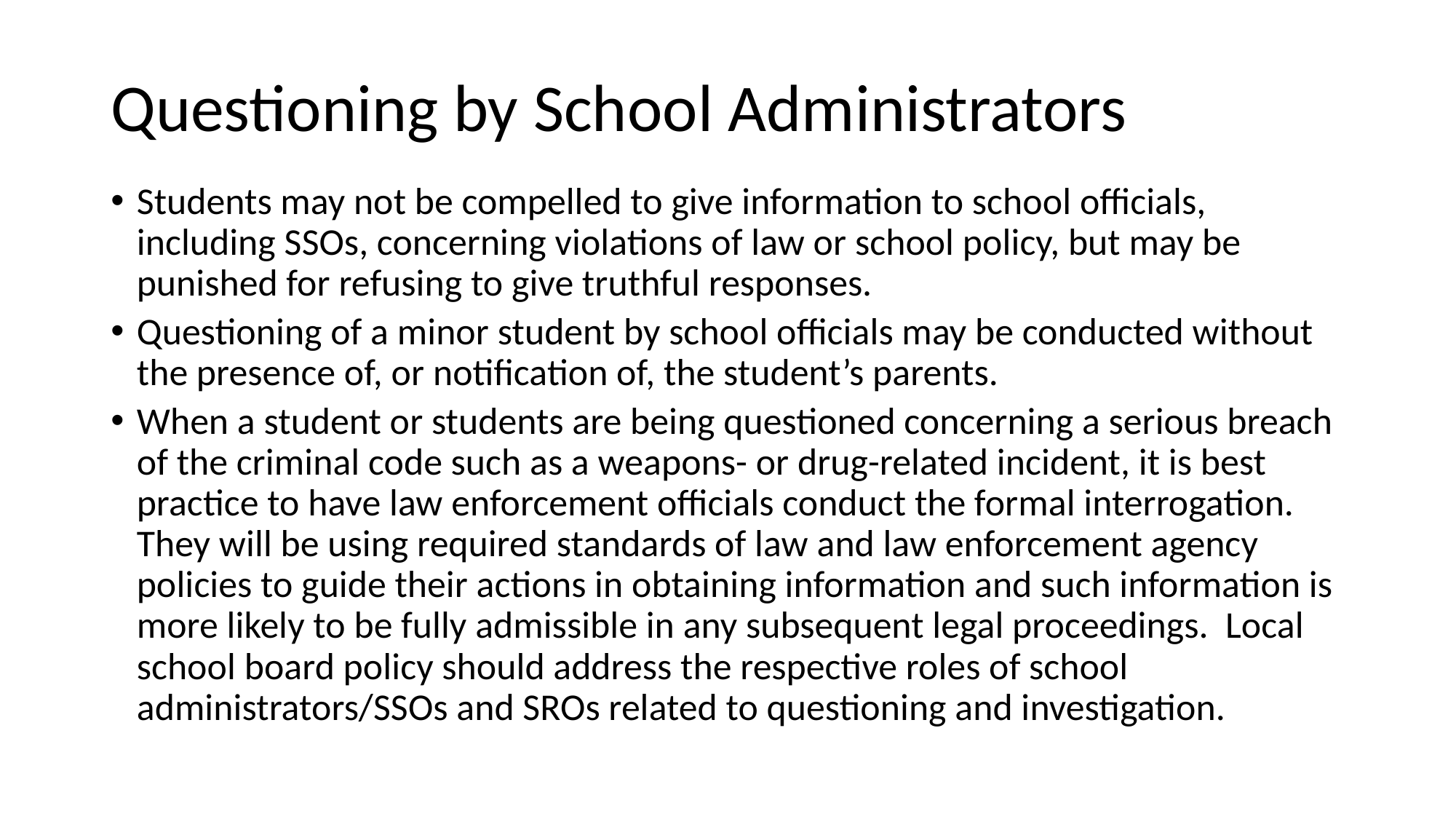

# Questioning by School Administrators
Students may not be compelled to give information to school officials, including SSOs, concerning violations of law or school policy, but may be punished for refusing to give truthful responses.
Questioning of a minor student by school officials may be conducted without the presence of, or notification of, the student’s parents.
When a student or students are being questioned concerning a serious breach of the criminal code such as a weapons- or drug-related incident, it is best practice to have law enforcement officials conduct the formal interrogation. They will be using required standards of law and law enforcement agency policies to guide their actions in obtaining information and such information is more likely to be fully admissible in any subsequent legal proceedings.  Local school board policy should address the respective roles of school administrators/SSOs and SROs related to questioning and investigation.